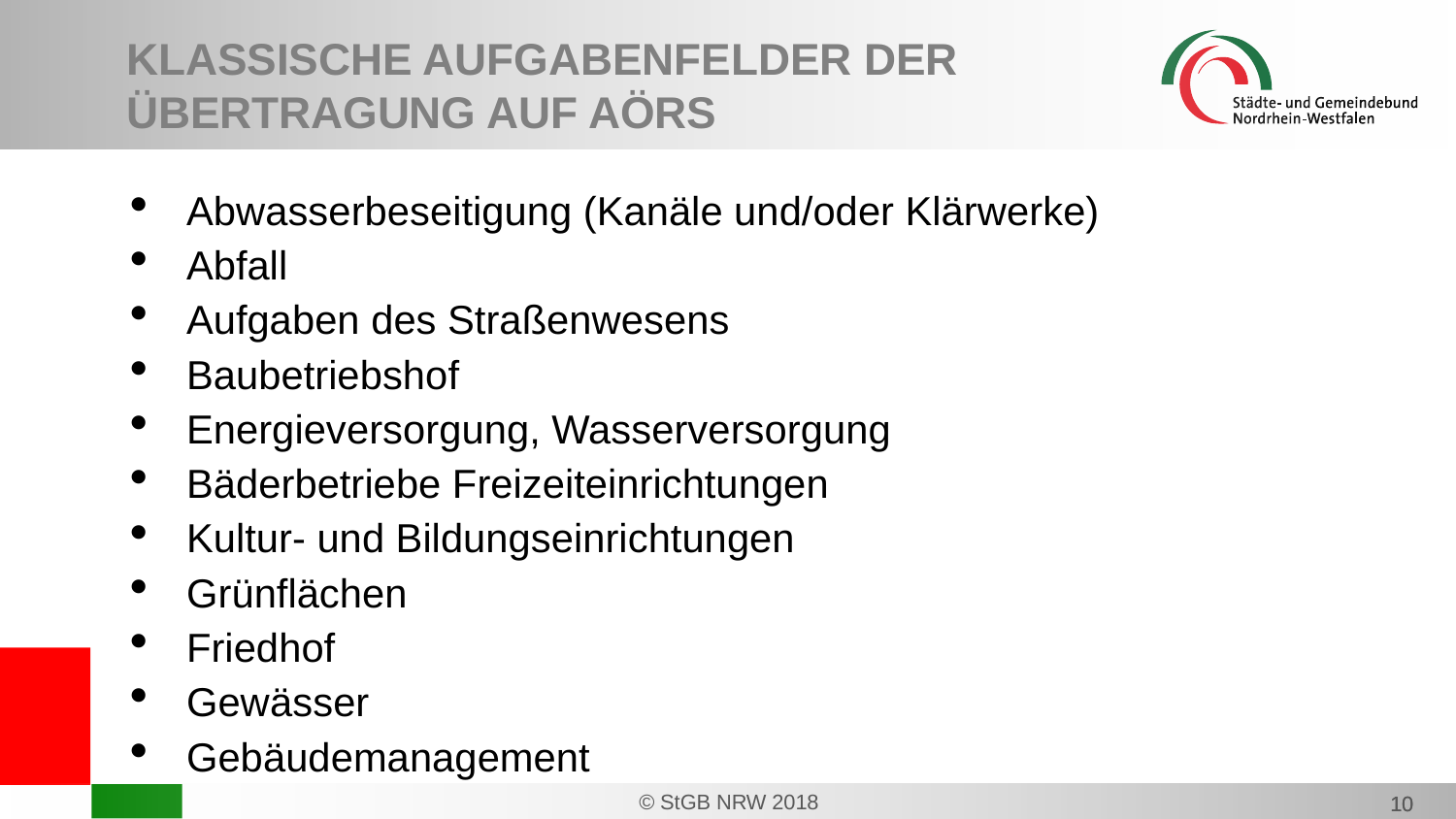

# KLASSISCHE AUFGABENFELDER DER ÜBERTRAGUNG AUF AÖRS
Abwasserbeseitigung (Kanäle und/oder Klärwerke)
Abfall
Aufgaben des Straßenwesens
Baubetriebshof
Energieversorgung, Wasserversorgung
Bäderbetriebe Freizeiteinrichtungen
Kultur- und Bildungseinrichtungen
Grünflächen
Friedhof
Gewässer
Gebäudemanagement
10